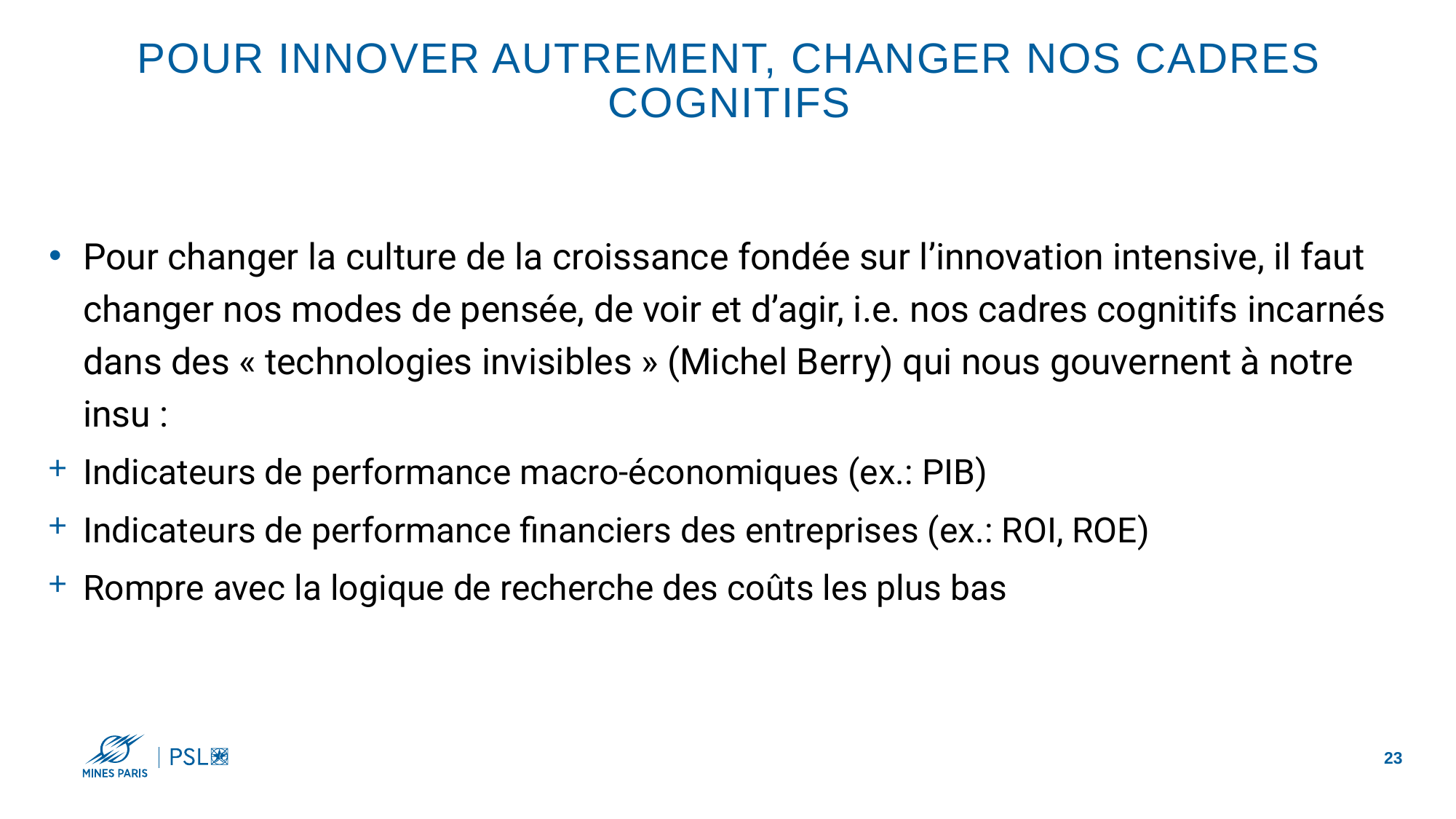

# Pour innOver autrement, changer nos cadres cognitifs

Pour changer la culture de la croissance fondée sur l’innovation intensive, il faut changer nos modes de pensée, de voir et d’agir, i.e. nos cadres cognitifs incarnés dans des « technologies invisibles » (Michel Berry) qui nous gouvernent à notre insu :
Indicateurs de performance macro-économiques (ex.: PIB)
Indicateurs de performance financiers des entreprises (ex.: ROI, ROE)
Rompre avec la logique de recherche des coûts les plus bas